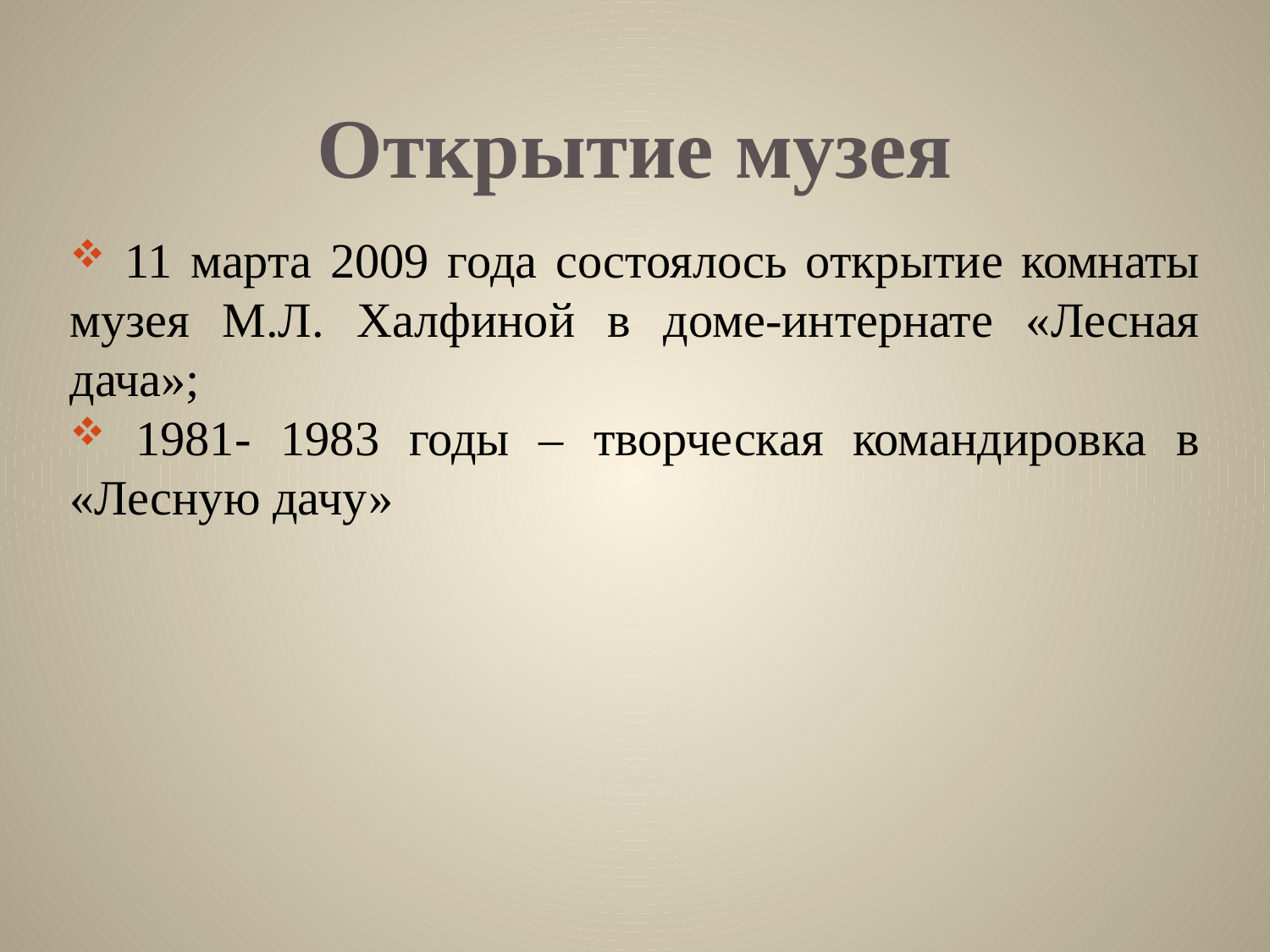

# Открытие музея
 11 марта 2009 года состоялось открытие комнаты музея М.Л. Халфиной в доме-интернате «Лесная дача»;
 1981- 1983 годы – творческая командировка в «Лесную дачу»